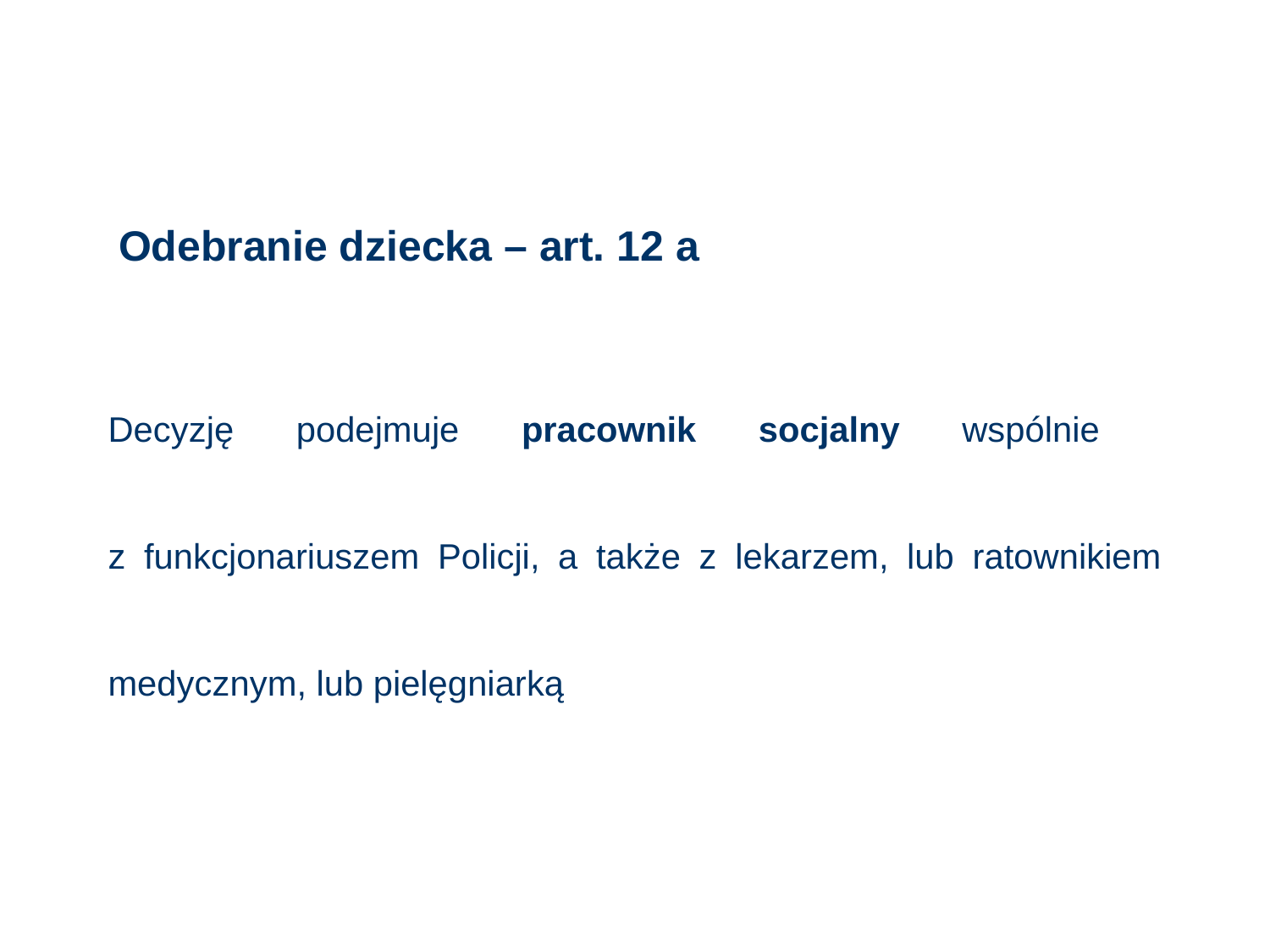

# Odebranie dziecka – art. 12 a
Decyzję podejmuje pracownik socjalny wspólnie
z funkcjonariuszem Policji, a także z lekarzem, lub ratownikiem medycznym, lub pielęgniarką
36